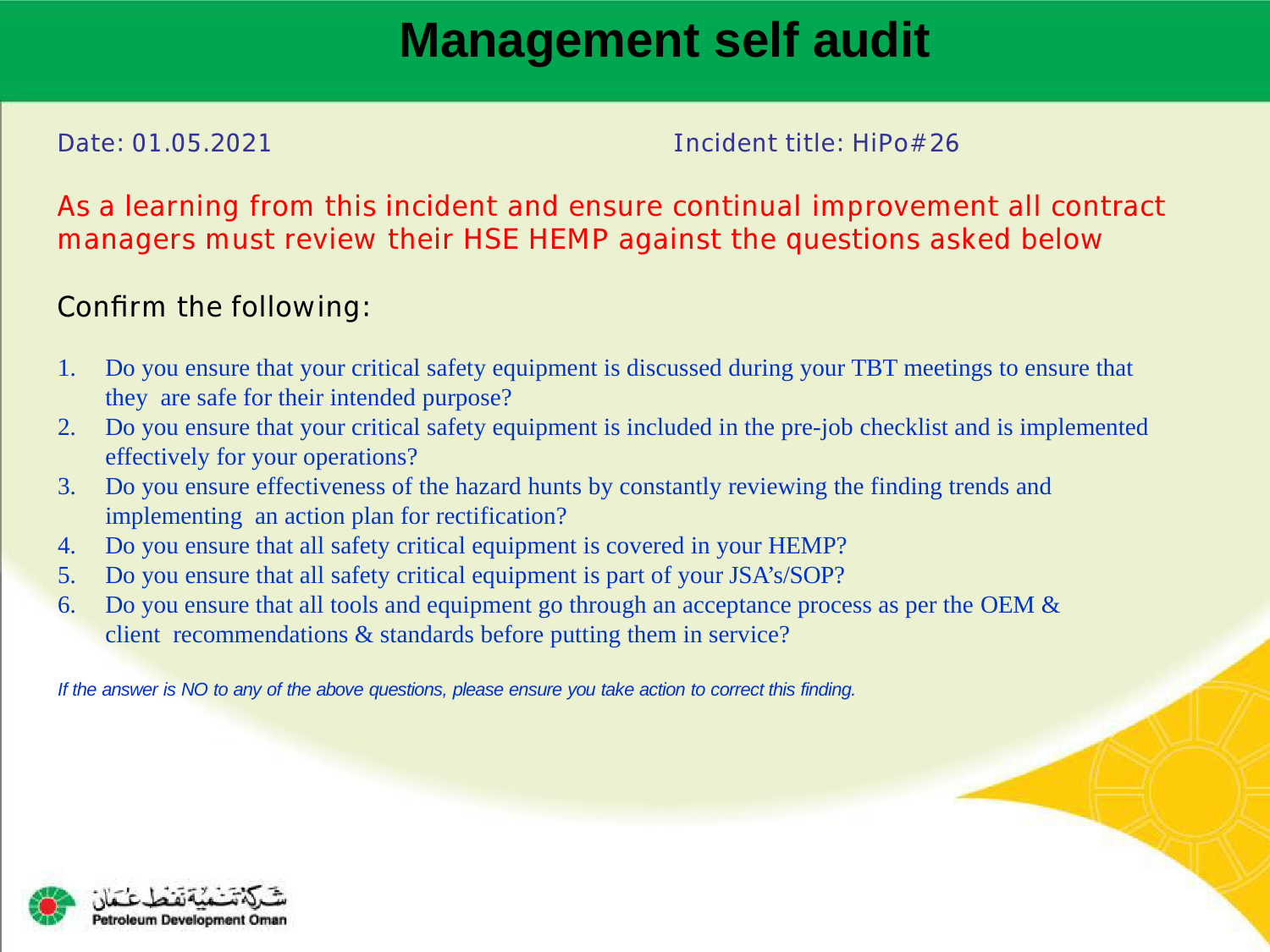

# Management self audit
Date: 01.05.2021	                                                     Incident title: HiPo#26

As a learning from this incident and ensure continual improvement all contract  managers must review their HSE HEMP against the questions asked below

Confirm the following:
Do you ensure that your critical safety equipment is discussed during your TBT meetings to ensure that they  are safe for their intended purpose?
Do you ensure that your critical safety equipment is included in the pre-job checklist and is implemented
effectively for your operations?
Do you ensure effectiveness of the hazard hunts by constantly reviewing the finding trends and implementing  an action plan for rectification?
Do you ensure that all safety critical equipment is covered in your HEMP?
Do you ensure that all safety critical equipment is part of your JSA’s/SOP?
Do you ensure that all tools and equipment go through an acceptance process as per the OEM & client  recommendations & standards before putting them in service?

If the answer is NO to any of the above questions, please ensure you take action to correct this finding.